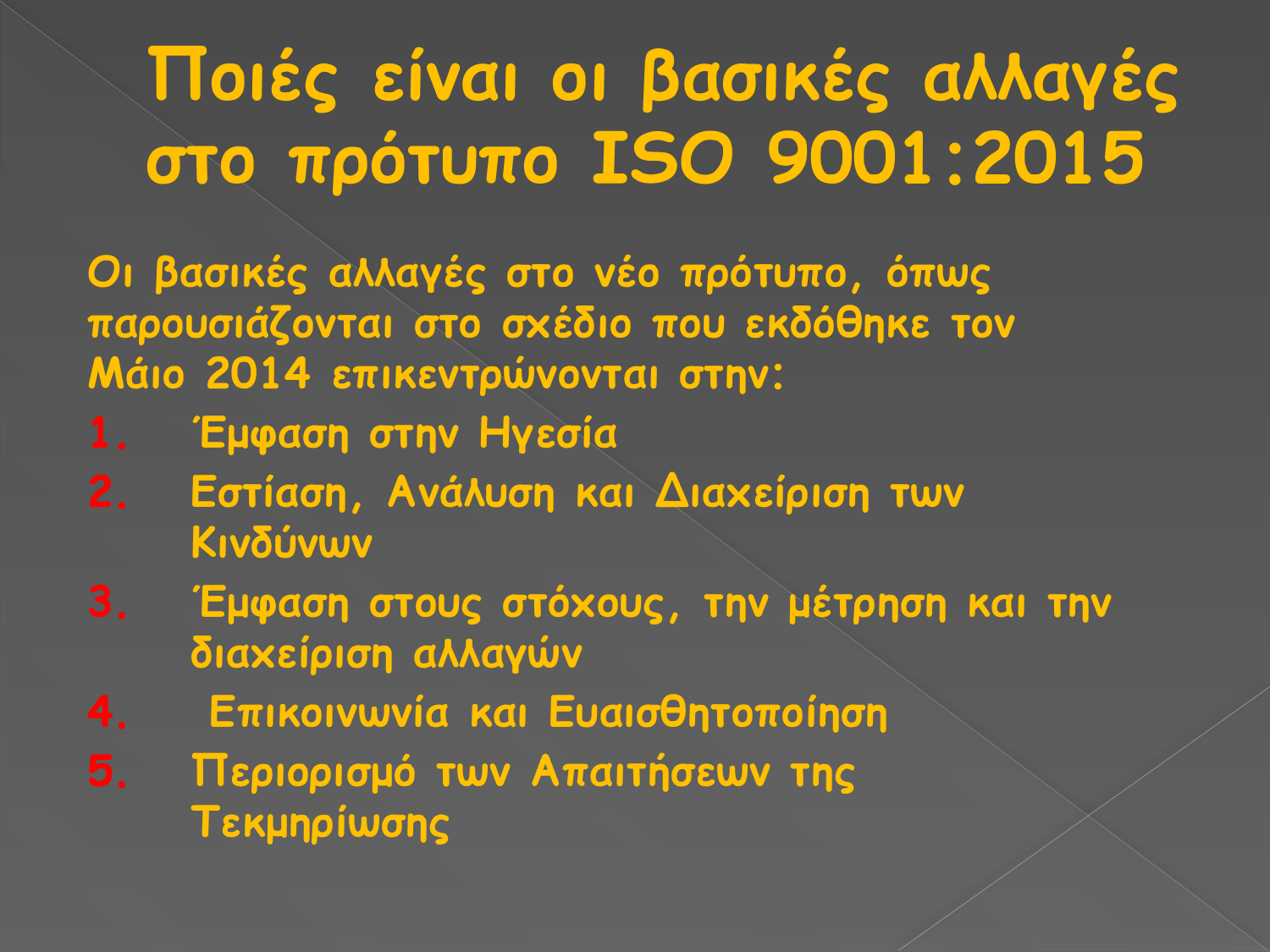

# Ποιές είναι οι βασικές αλλαγές στο πρότυπο ISO 9001:2015
Οι βασικές αλλαγές στο νέο πρότυπο, όπως παρουσιάζονται στο σχέδιο που εκδόθηκε τον Μάιο 2014 επικεντρώνονται στην:
Έμφαση στην Ηγεσία
Εστίαση, Ανάλυση και Διαχείριση των Κινδύνων
Έμφαση στους στόχους, την μέτρηση και την διαχείριση αλλαγών
 Επικοινωνία και Ευαισθητοποίηση
Περιορισμό των Απαιτήσεων της Τεκμηρίωσης